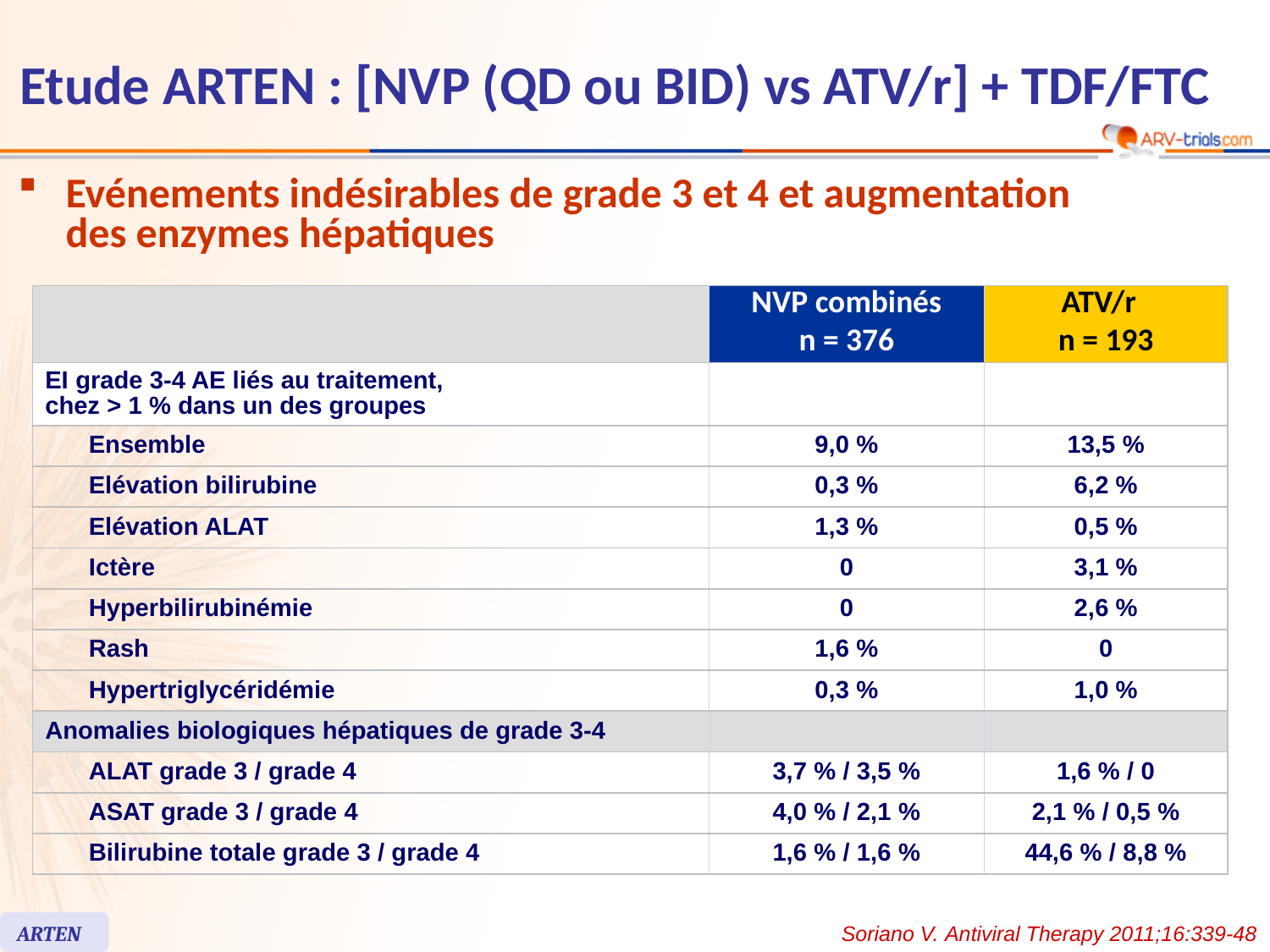

# Etude ARTEN : [NVP (QD ou BID) vs ATV/r] + TDF/FTC
Evénements indésirables de grade 3 et 4 et augmentation
des enzymes hépatiques
|  |  | NVP combinés n = 376 | ATV/r n = 193 |
| --- | --- | --- | --- |
| EI grade 3-4 AE liés au traitement, chez > 1 % dans un des groupes |  |  |  |
|  | Ensemble | 9,0 % | 13,5 % |
|  | Elévation bilirubine | 0,3 % | 6,2 % |
|  | Elévation ALAT | 1,3 % | 0,5 % |
|  | Ictère | 0 | 3,1 % |
|  | Hyperbilirubinémie | 0 | 2,6 % |
|  | Rash | 1,6 % | 0 |
|  | Hypertriglycéridémie | 0,3 % | 1,0 % |
| Anomalies biologiques hépatiques de grade 3-4 |  |  |  |
|  | ALAT grade 3 / grade 4 | 3,7 % / 3,5 % | 1,6 % / 0 |
|  | ASAT grade 3 / grade 4 | 4,0 % / 2,1 % | 2,1 % / 0,5 % |
|  | Bilirubine totale grade 3 / grade 4 | 1,6 % / 1,6 % | 44,6 % / 8,8 % |

ARTEN
Soriano V. Antiviral Therapy 2011;16:339-48